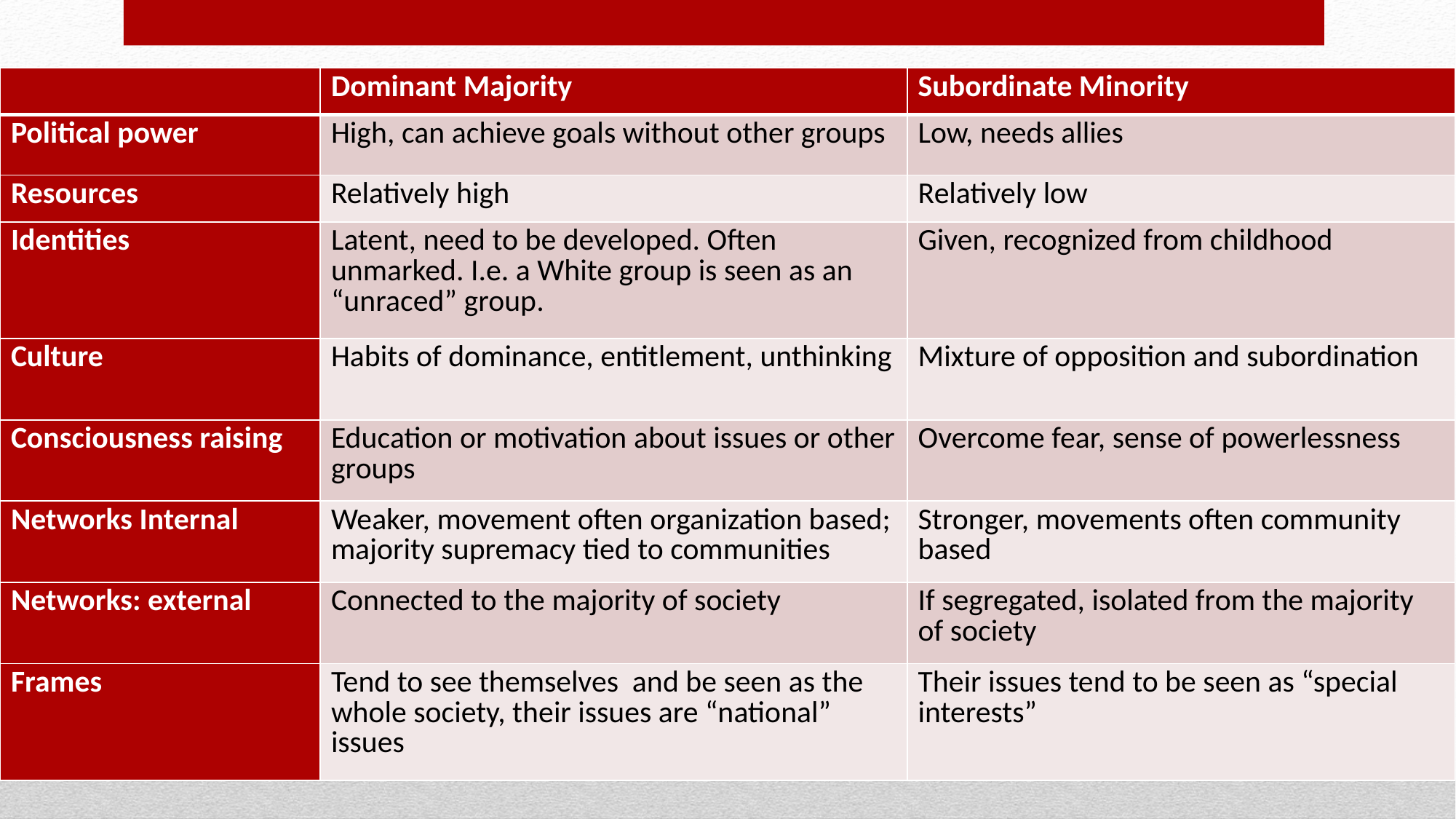

|  | Dominant Majority | Subordinate Minority |
| --- | --- | --- |
| Political power | High, can achieve goals without other groups | Low, needs allies |
| Resources | Relatively high | Relatively low |
| Identities | Latent, need to be developed. Often unmarked. I.e. a White group is seen as an “unraced” group. | Given, recognized from childhood |
| Culture | Habits of dominance, entitlement, unthinking | Mixture of opposition and subordination |
| Consciousness raising | Education or motivation about issues or other groups | Overcome fear, sense of powerlessness |
| Networks Internal | Weaker, movement often organization based; majority supremacy tied to communities | Stronger, movements often community based |
| Networks: external | Connected to the majority of society | If segregated, isolated from the majority of society |
| Frames | Tend to see themselves and be seen as the whole society, their issues are “national” issues | Their issues tend to be seen as “special interests” |